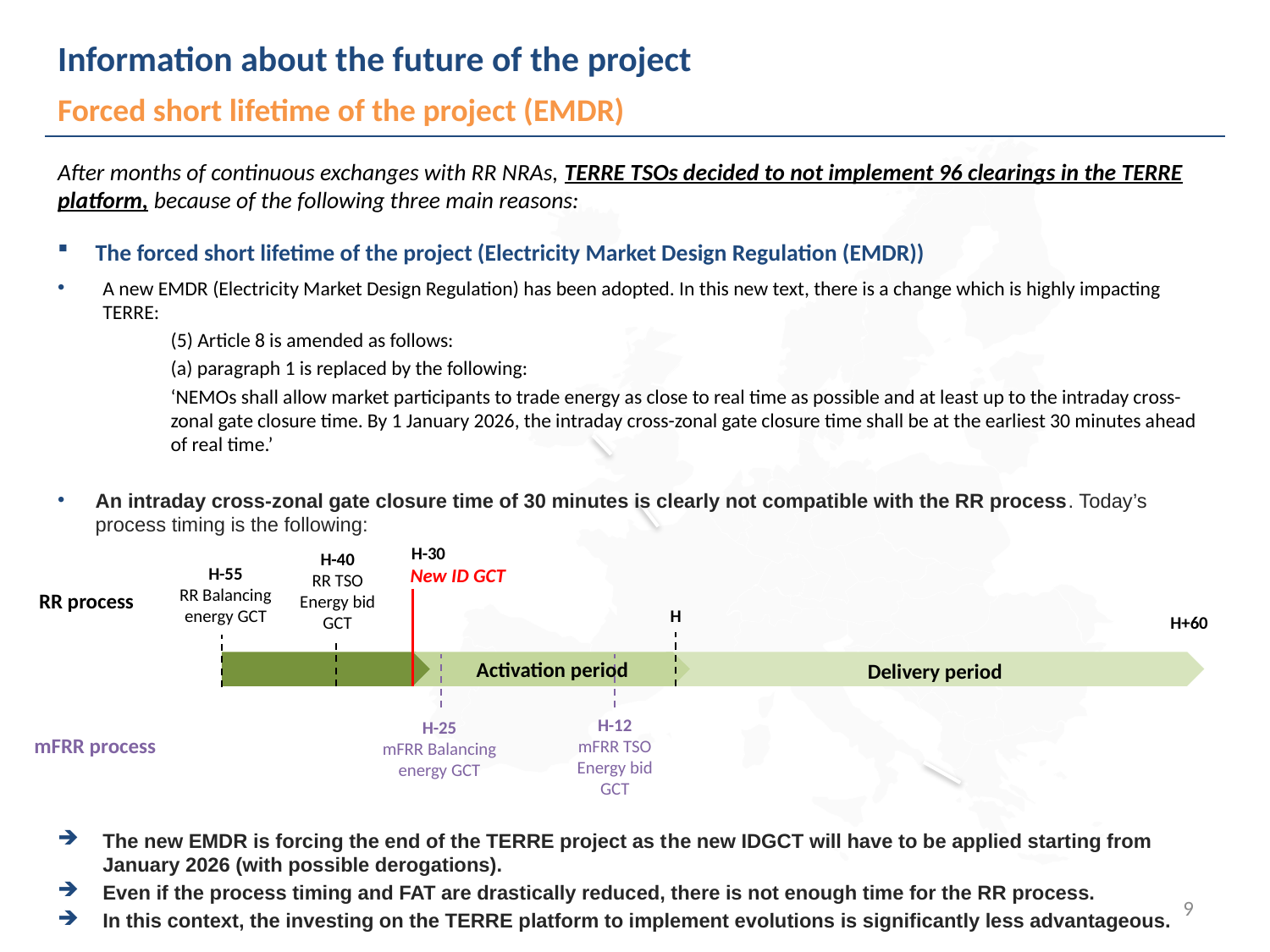

# Information about the future of the project
Forced short lifetime of the project (EMDR)

After months of continuous exchanges with RR NRAs, TERRE TSOs decided to not implement 96 clearings in the TERRE platform, because of the following three main reasons:

The forced short lifetime of the project (Electricity Market Design Regulation (EMDR))
A new EMDR (Electricity Market Design Regulation) has been adopted. In this new text, there is a change which is highly impacting TERRE:
(5) Article 8 is amended as follows:
(a) paragraph 1 is replaced by the following:
‘NEMOs shall allow market participants to trade energy as close to real time as possible and at least up to the intraday cross-zonal gate closure time. By 1 January 2026, the intraday cross-zonal gate closure time shall be at the earliest 30 minutes ahead of real time.’

An intraday cross-zonal gate closure time of 30 minutes is clearly not compatible with the RR process. Today’s process timing is the following:

The new EMDR is forcing the end of the TERRE project as the new IDGCT will have to be applied starting from January 2026 (with possible derogations).
Even if the process timing and FAT are drastically reduced, there is not enough time for the RR process.
In this context, the investing on the TERRE platform to implement evolutions is significantly less advantageous.

H-30
H-40
RR TSO Energy bid GCT
H-55
RR Balancing energy GCT
New ID GCT
RR process
H
H+60
Activation period

Delivery period
H-12
mFRR TSO Energy bid GCT
H-25
mFRR Balancing energy GCT
mFRR process
9